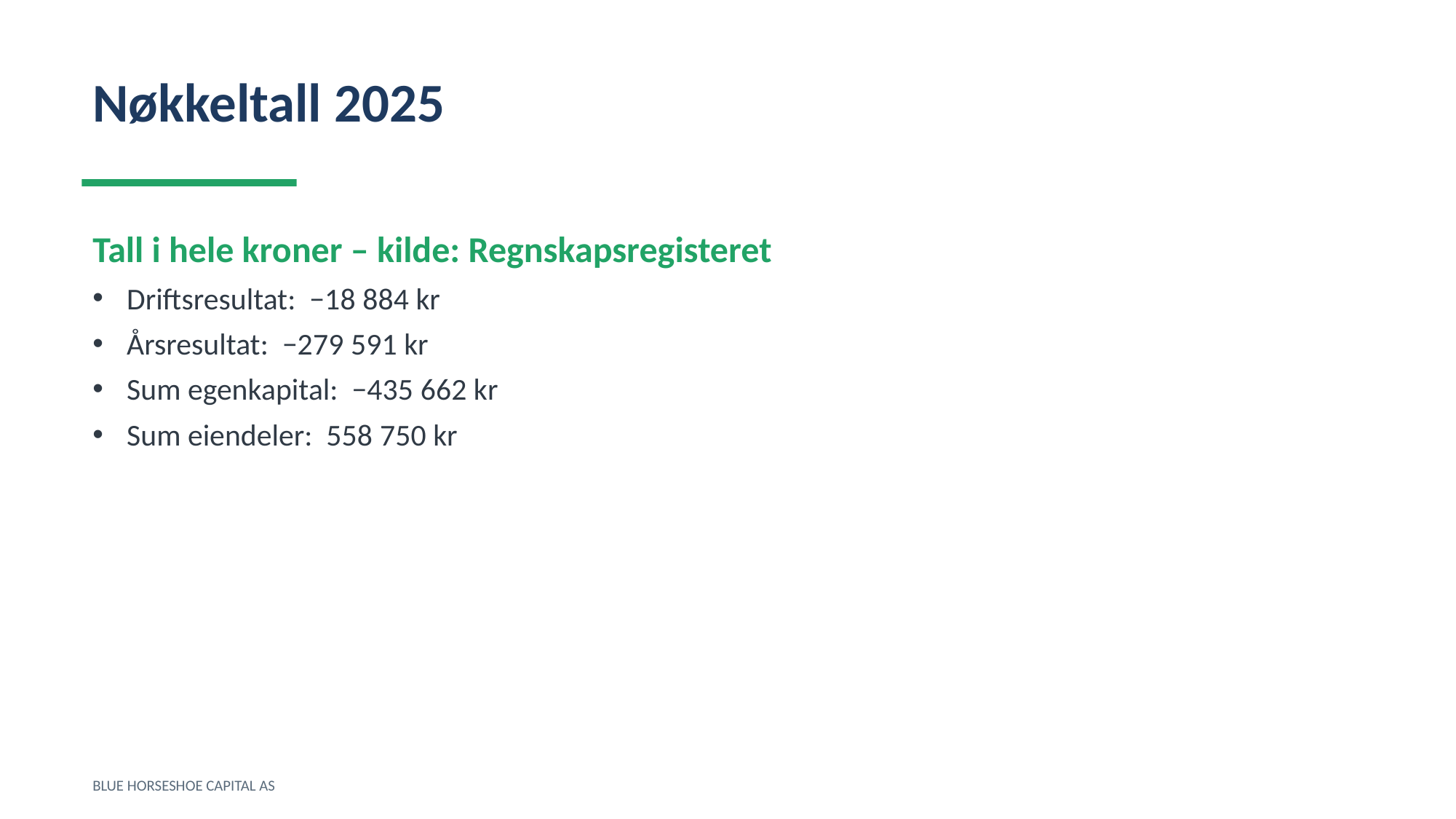

Nøkkeltall 2025

Tall i hele kroner – kilde: Regnskapsregisteret
Driftsresultat:  −18 884 kr
Årsresultat:  −279 591 kr
Sum egenkapital:  −435 662 kr
Sum eiendeler:  558 750 kr
BLUE HORSESHOE CAPITAL AS